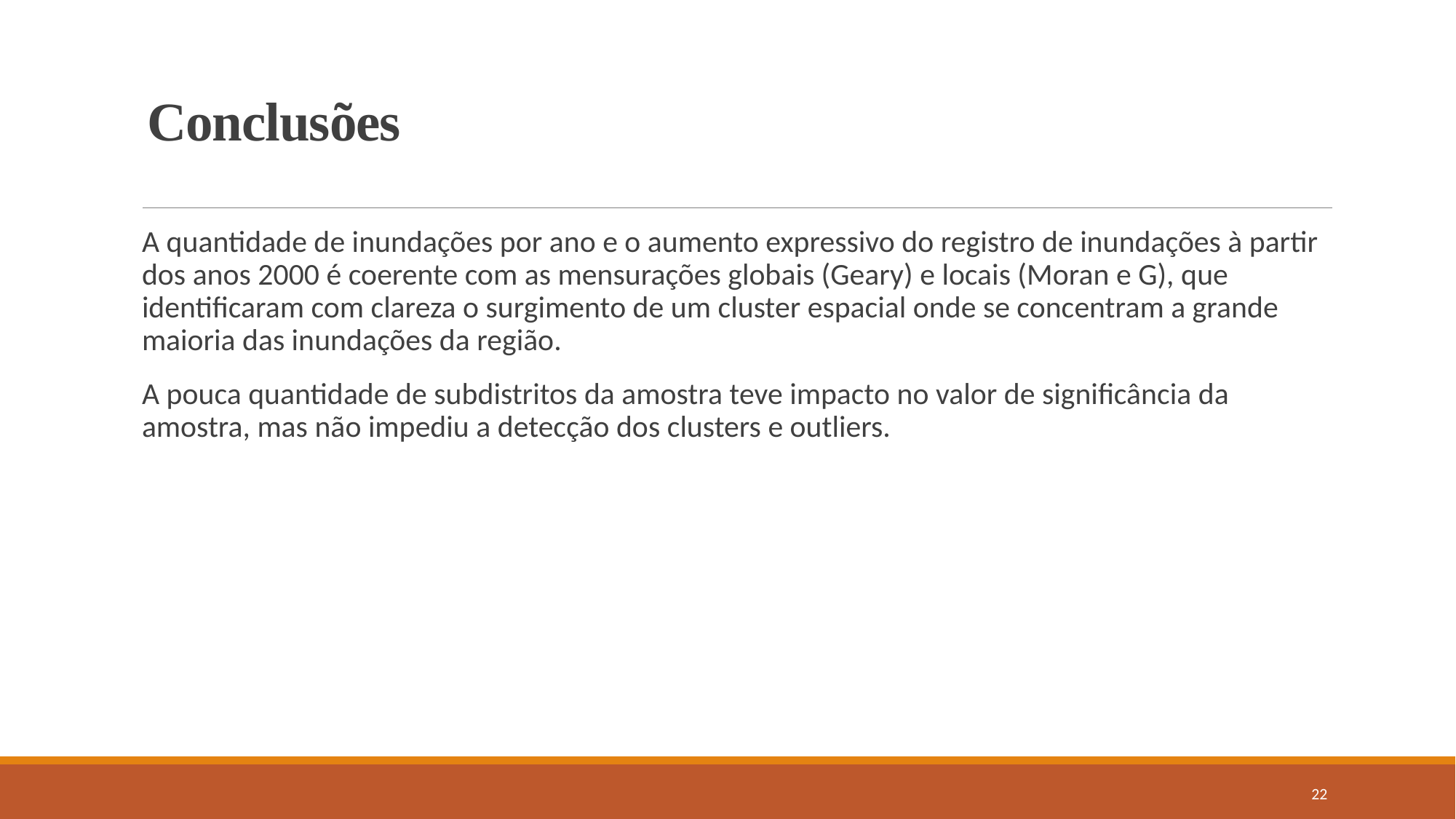

# Conclusões
A quantidade de inundações por ano e o aumento expressivo do registro de inundações à partir dos anos 2000 é coerente com as mensurações globais (Geary) e locais (Moran e G), que identificaram com clareza o surgimento de um cluster espacial onde se concentram a grande maioria das inundações da região.
A pouca quantidade de subdistritos da amostra teve impacto no valor de significância da amostra, mas não impediu a detecção dos clusters e outliers.

22